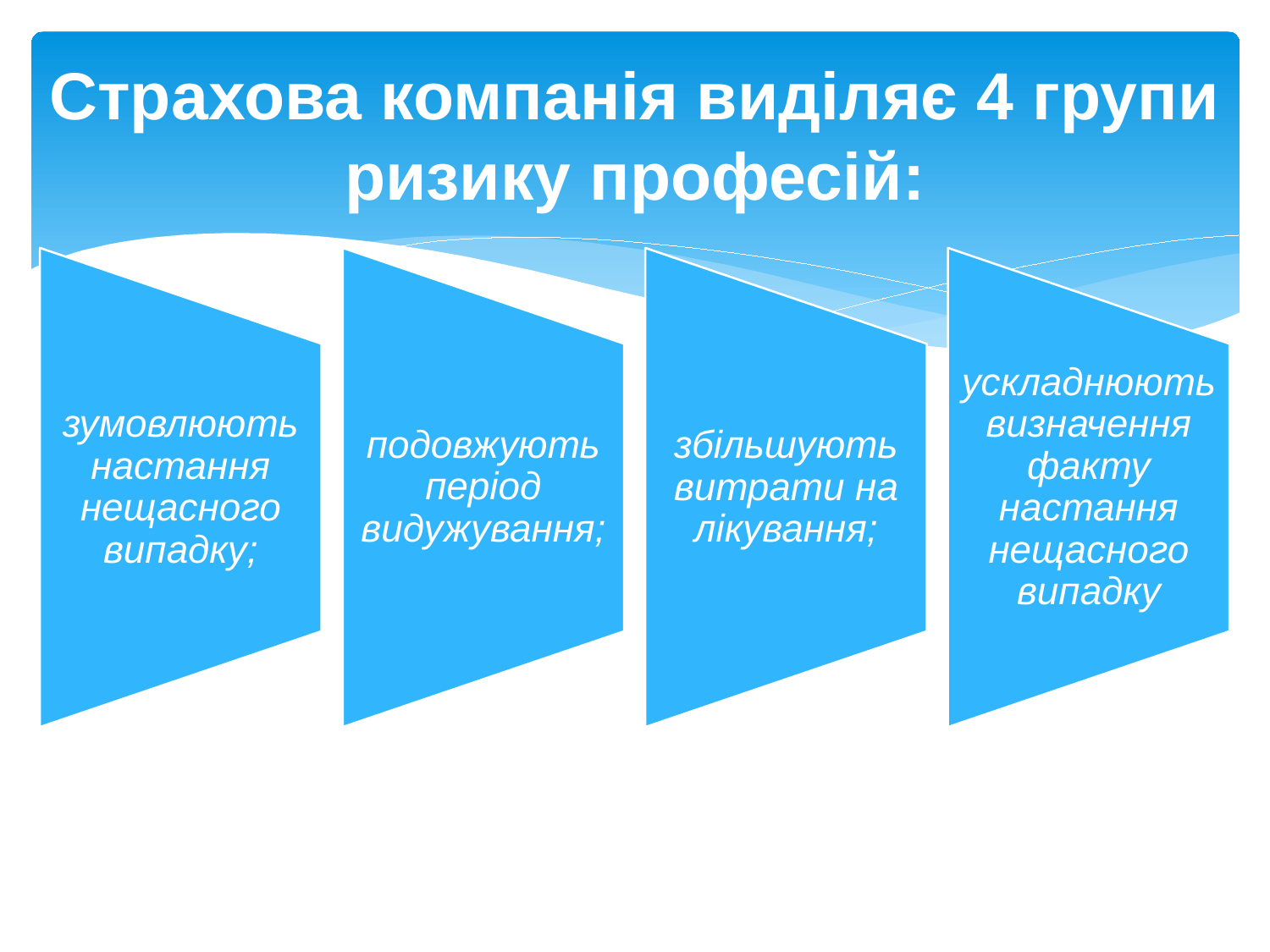

# Страхова компанія виділяє 4 групи ризику професій:
зумовлюють настання нещасного випадку;
подовжують період видужування;
збільшують витрати на лікування;
ускладнюють визначення факту настання нещасного випадку